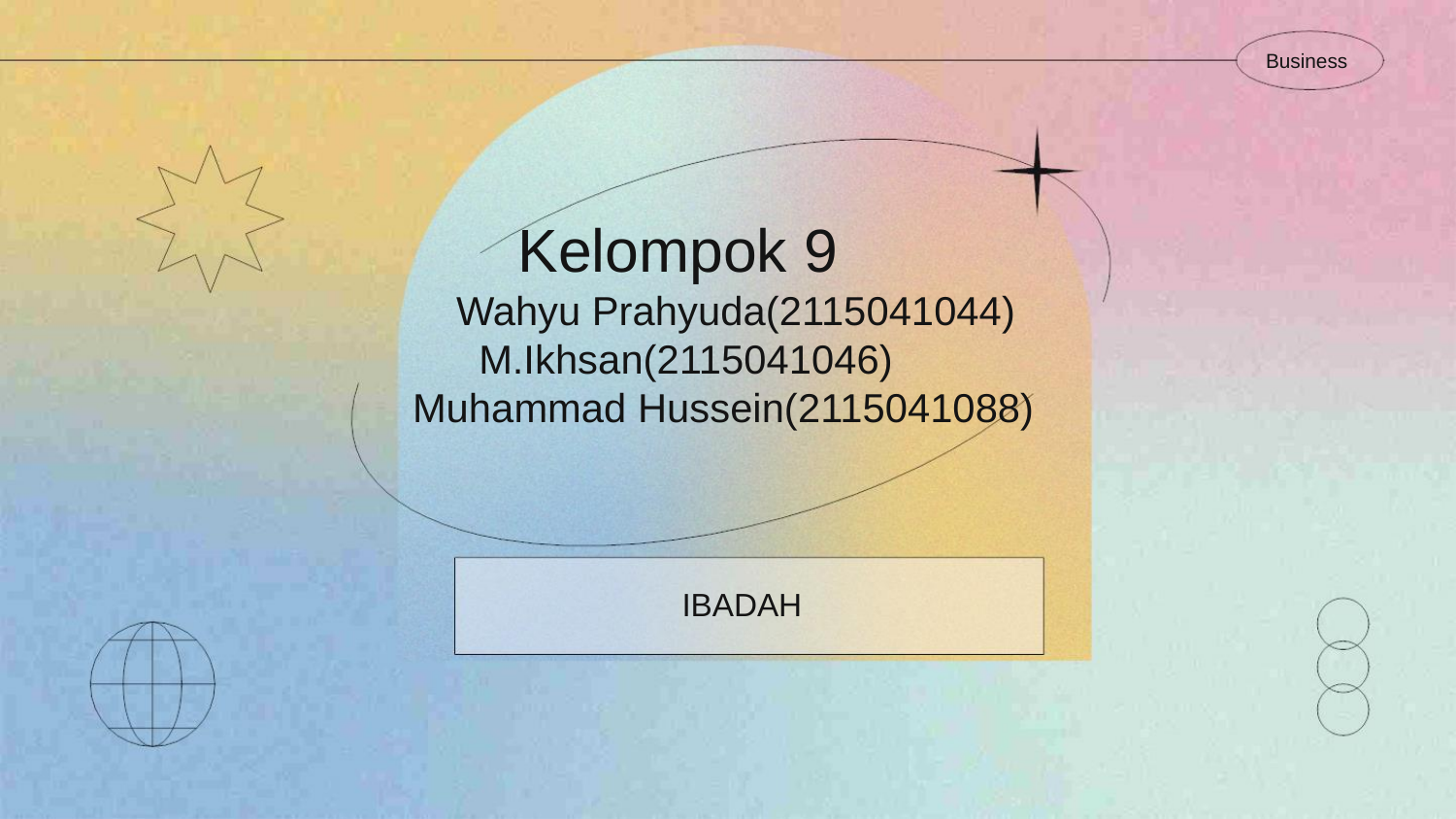

Business
Kelompok 9
Wahyu Prahyuda(2115041044)
M.Ikhsan(2115041046)
Muhammad Hussein(2115041088)
IBADAH